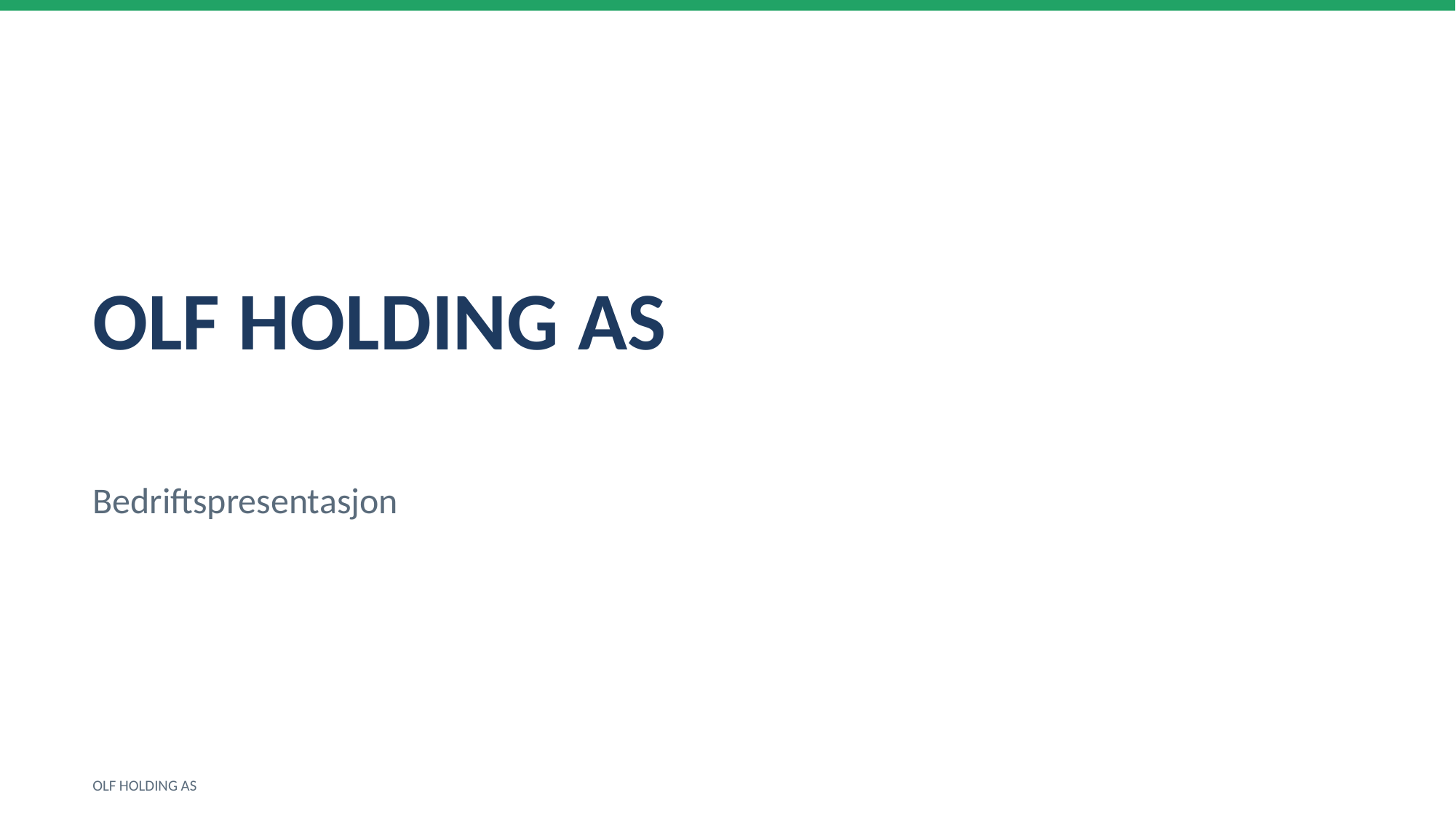

OLF HOLDING AS
Bedriftspresentasjon
OLF HOLDING AS